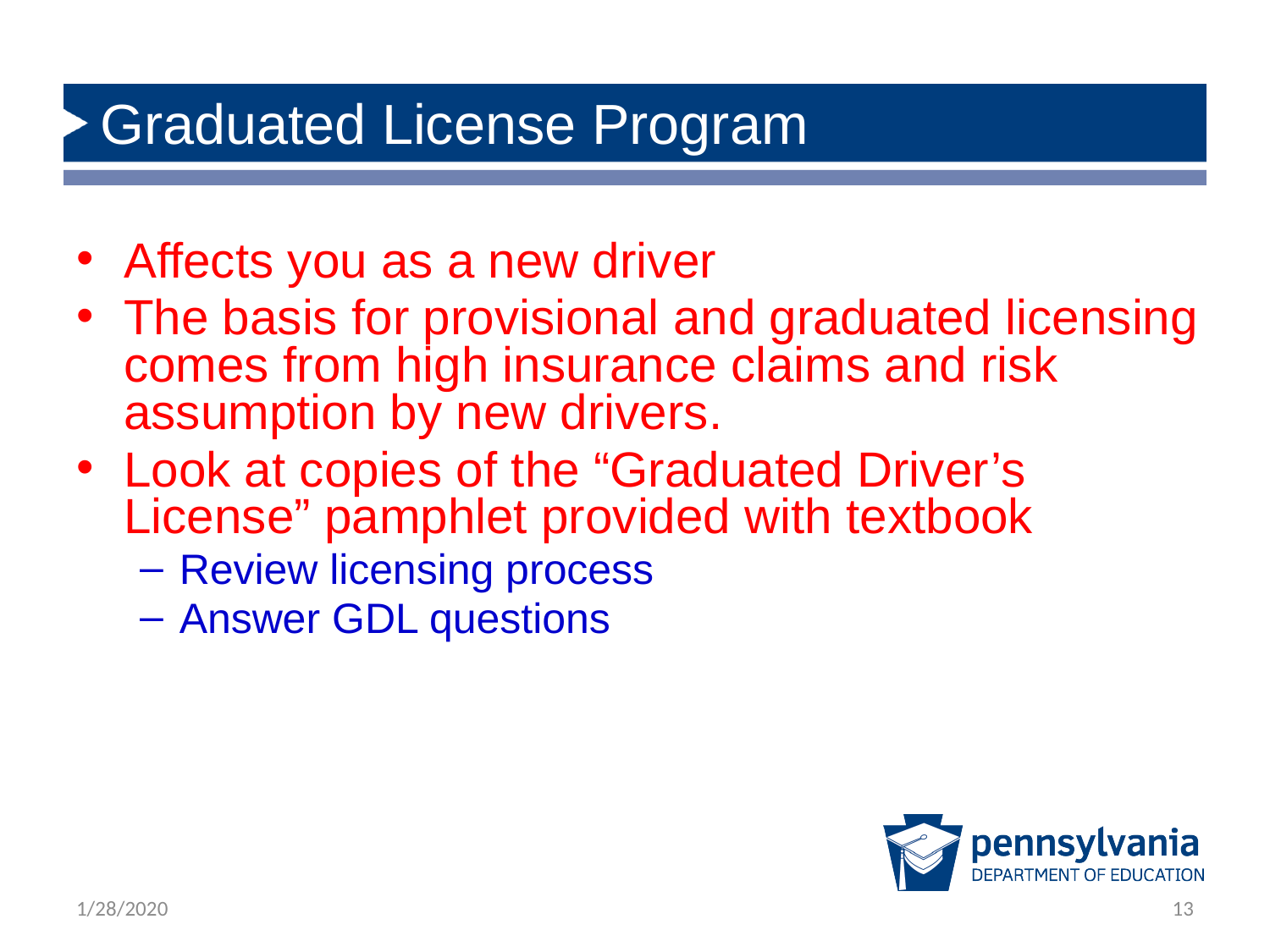

# Graduated License Program
Affects you as a new driver
The basis for provisional and graduated licensing comes from high insurance claims and risk assumption by new drivers.
Look at copies of the “Graduated Driver’s License” pamphlet provided with textbook
Review licensing process
Answer GDL questions
1/28/2020
13